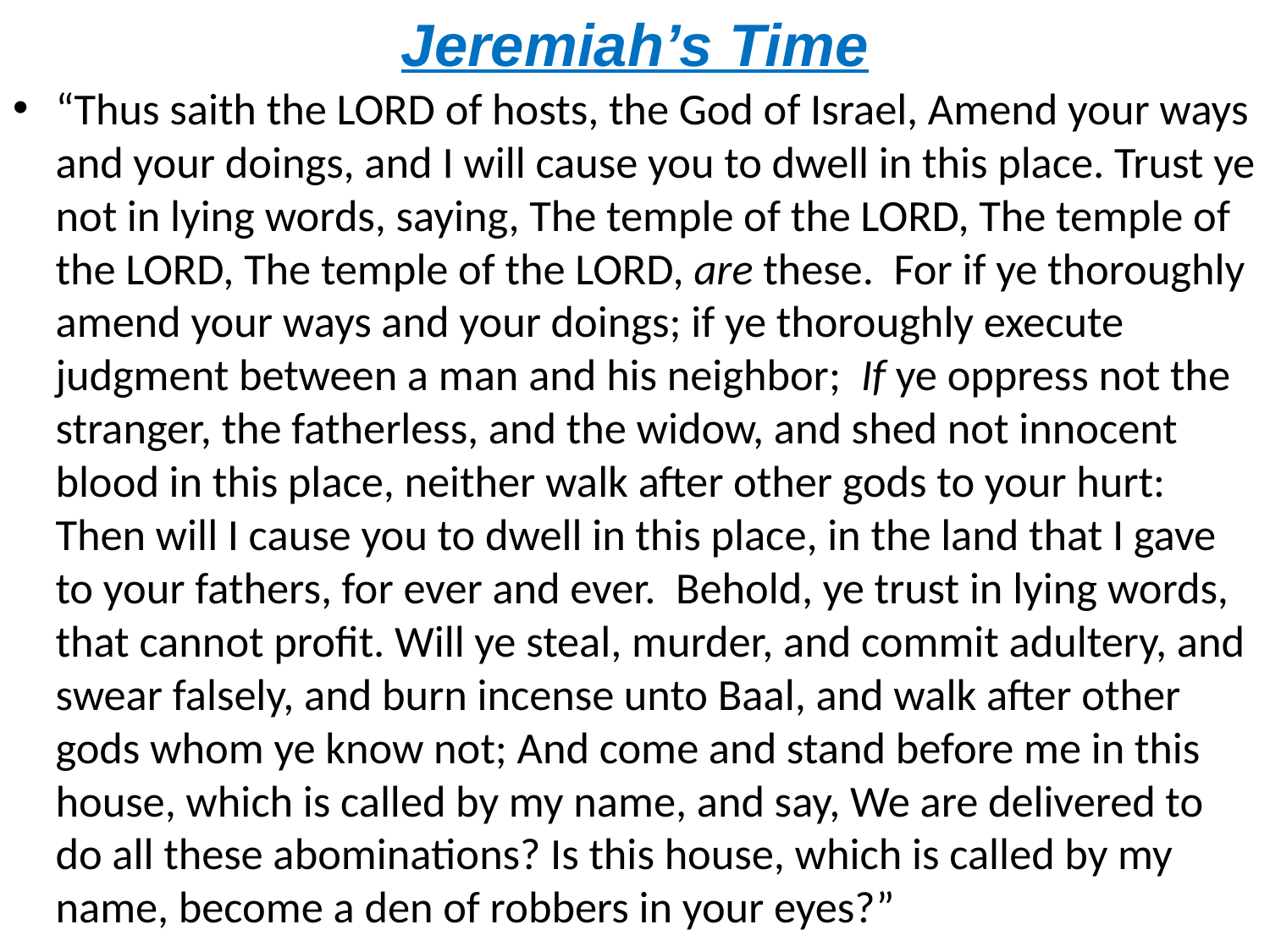

# Jeremiah’s Time
“Thus saith the LORD of hosts, the God of Israel, Amend your ways and your doings, and I will cause you to dwell in this place. Trust ye not in lying words, saying, The temple of the LORD, The temple of the LORD, The temple of the LORD, are these.  For if ye thoroughly amend your ways and your doings; if ye thoroughly execute judgment between a man and his neighbor;  If ye oppress not the stranger, the fatherless, and the widow, and shed not innocent blood in this place, neither walk after other gods to your hurt:  Then will I cause you to dwell in this place, in the land that I gave to your fathers, for ever and ever.  Behold, ye trust in lying words, that cannot profit. Will ye steal, murder, and commit adultery, and swear falsely, and burn incense unto Baal, and walk after other gods whom ye know not; And come and stand before me in this house, which is called by my name, and say, We are delivered to do all these abominations? Is this house, which is called by my name, become a den of robbers in your eyes?”